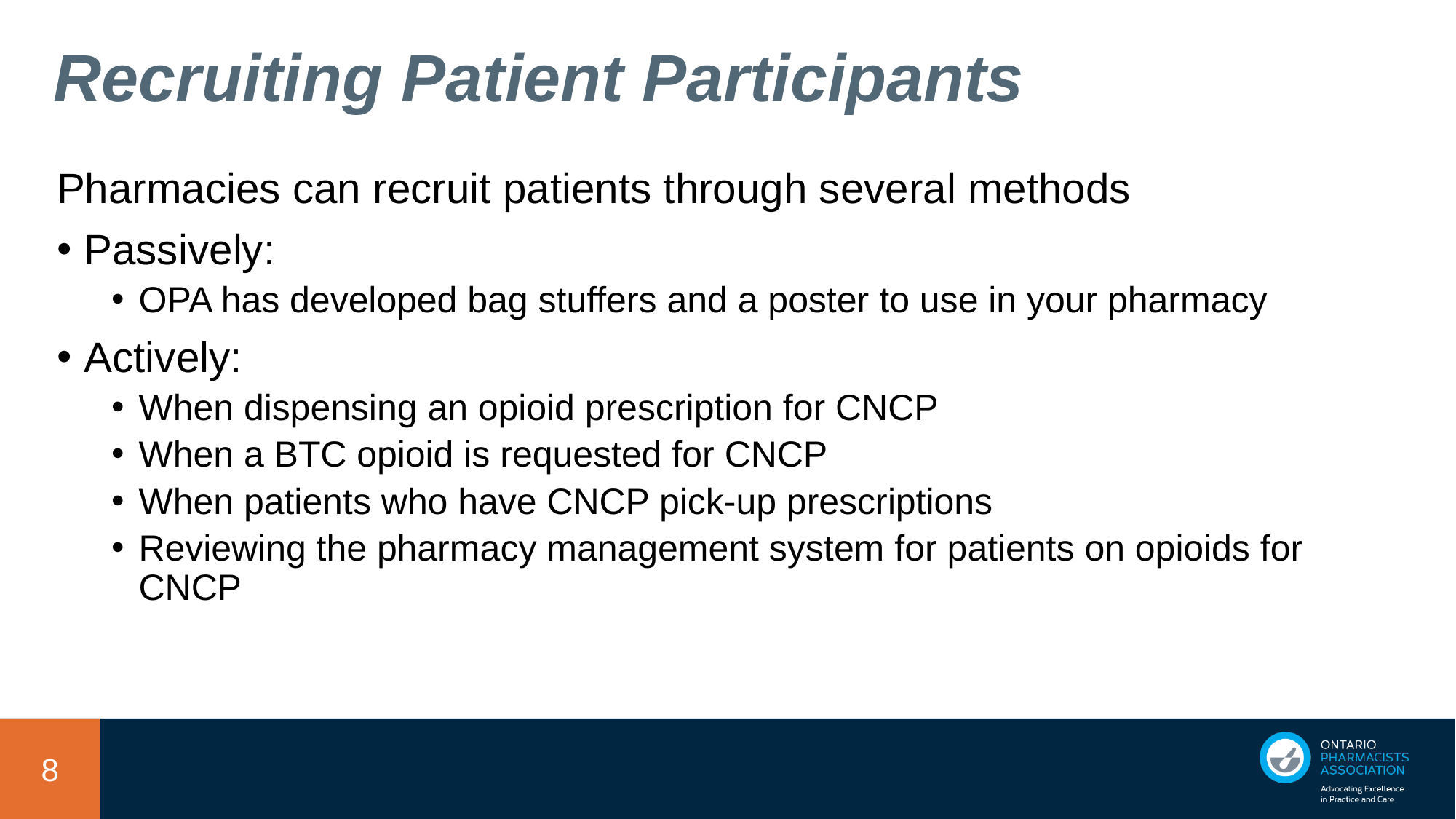

# Recruiting Patient Participants
Pharmacies can recruit patients through several methods
Passively:
OPA has developed bag stuffers and a poster to use in your pharmacy
Actively:
When dispensing an opioid prescription for CNCP
When a BTC opioid is requested for CNCP
When patients who have CNCP pick-up prescriptions
Reviewing the pharmacy management system for patients on opioids for CNCP

8